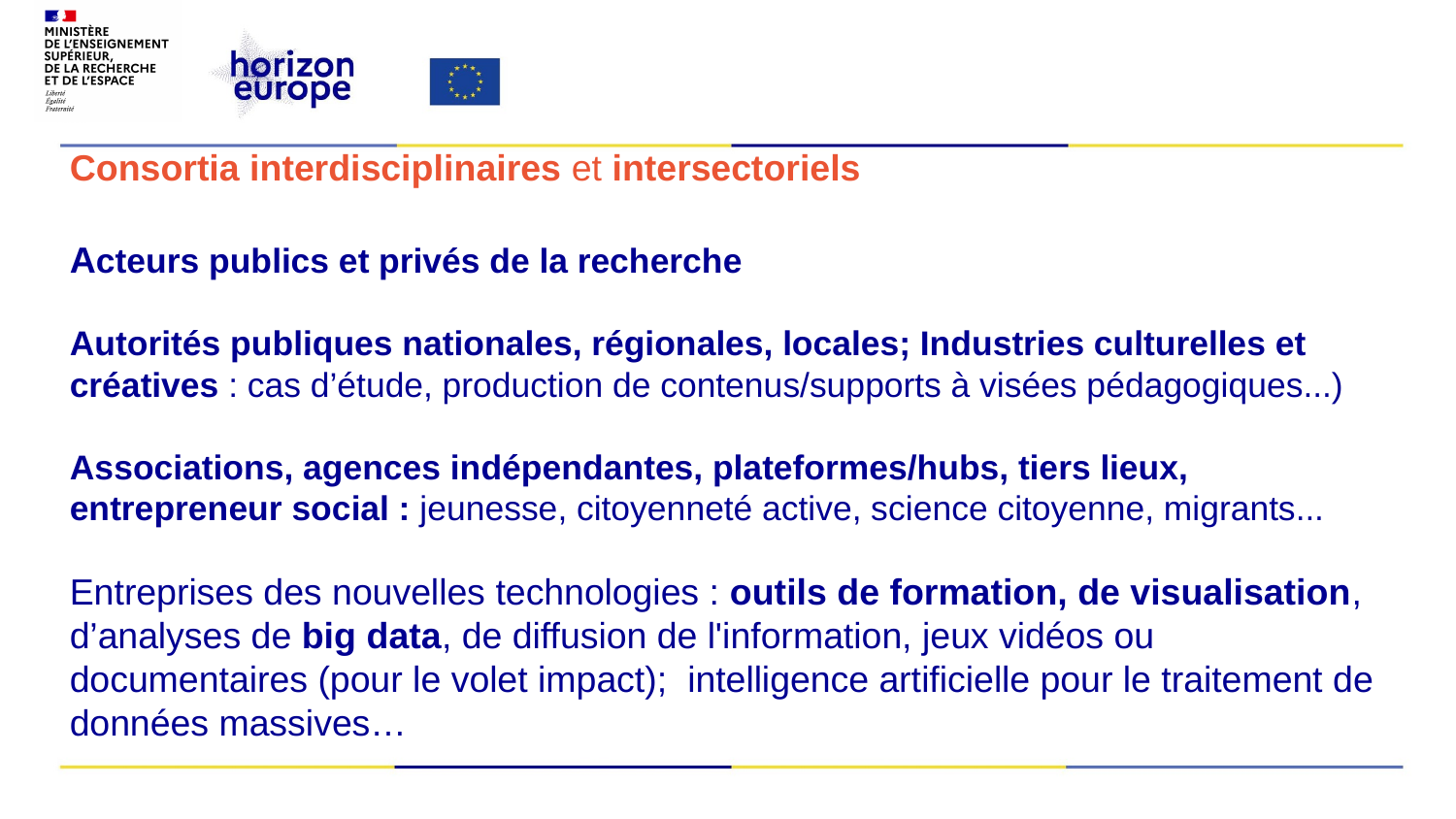

# Consortia interdisciplinaires et intersectoriels
Acteurs publics et privés de la recherche
Autorités publiques nationales, régionales, locales; Industries culturelles et créatives : cas d’étude, production de contenus/supports à visées pédagogiques...)
Associations, agences indépendantes, plateformes/hubs, tiers lieux, entrepreneur social : jeunesse, citoyenneté active, science citoyenne, migrants...
Entreprises des nouvelles technologies : outils de formation, de visualisation, d’analyses de big data, de diffusion de l'information, jeux vidéos ou documentaires (pour le volet impact);  intelligence artificielle pour le traitement de données massives…